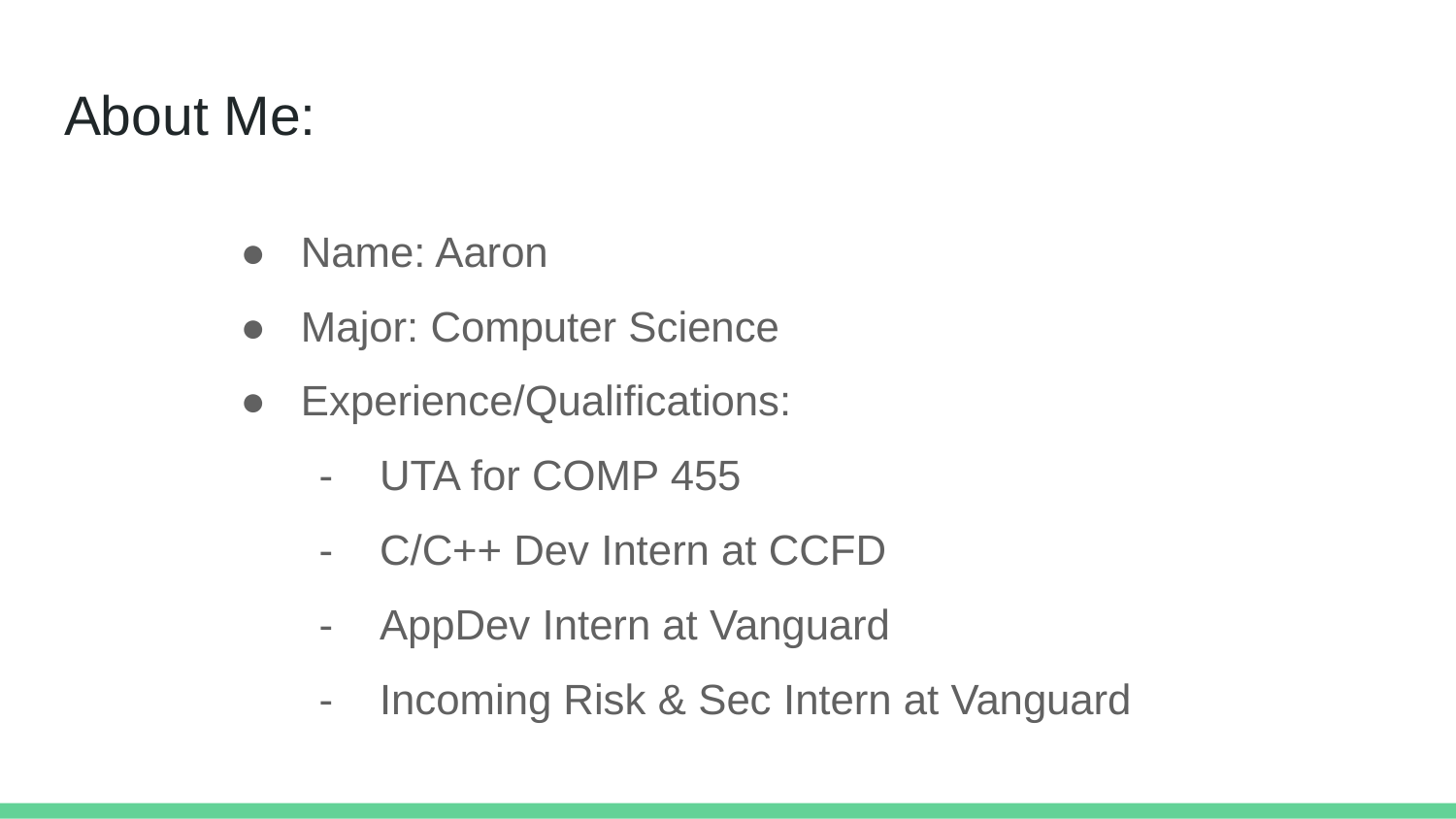

# About Me:
Name: Aaron
Major: Computer Science
Experience/Qualifications:
UTA for COMP 455
C/C++ Dev Intern at CCFD
AppDev Intern at Vanguard
Incoming Risk & Sec Intern at Vanguard